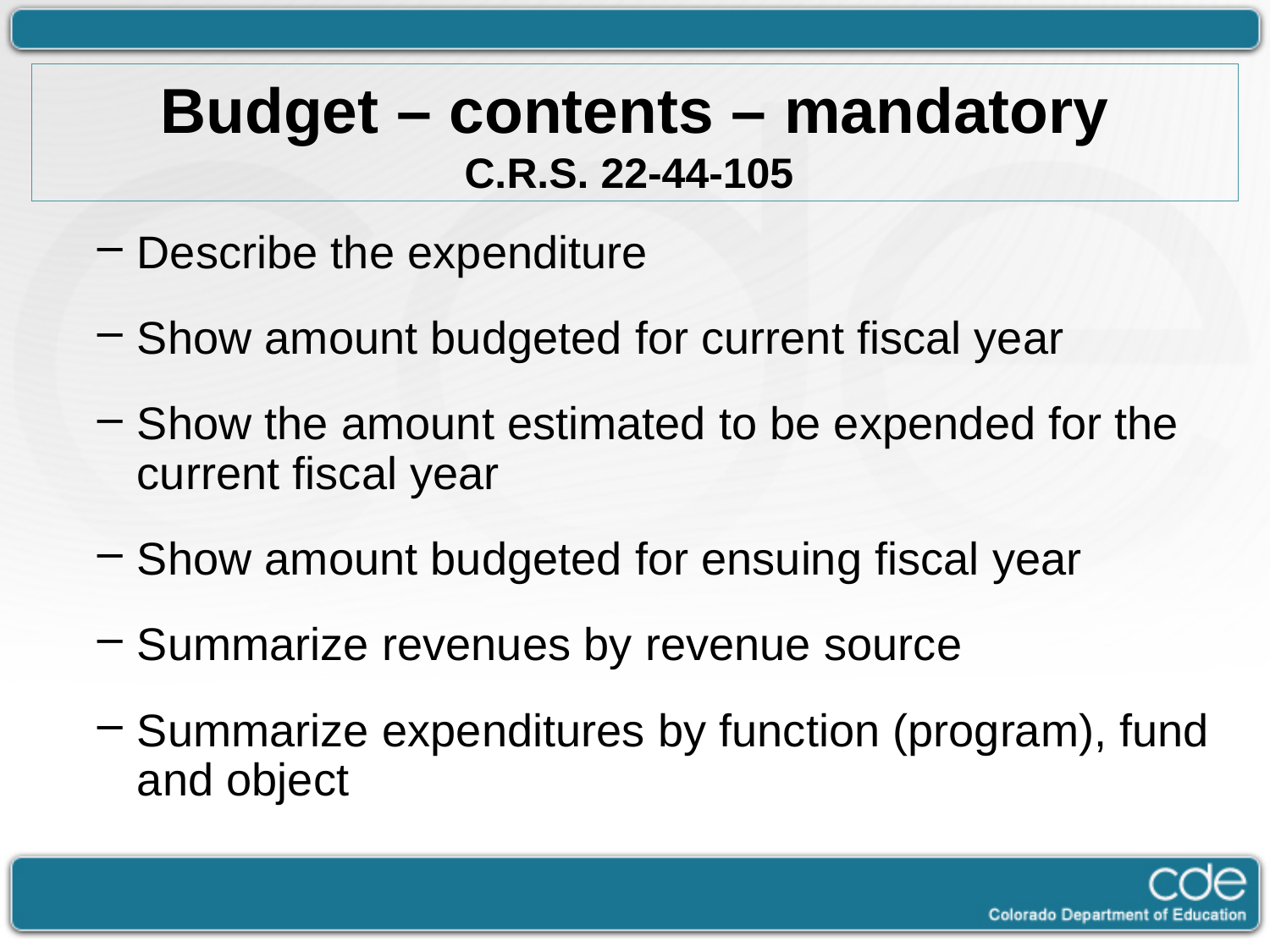

# Budget – contents – mandatory C.R.S. 22-44-105

Describe the expenditure

Show amount budgeted for current fiscal year

Show the amount estimated to be expended for the current fiscal year

Show amount budgeted for ensuing fiscal year

Summarize revenues by revenue source

Summarize expenditures by function (program), fund and object